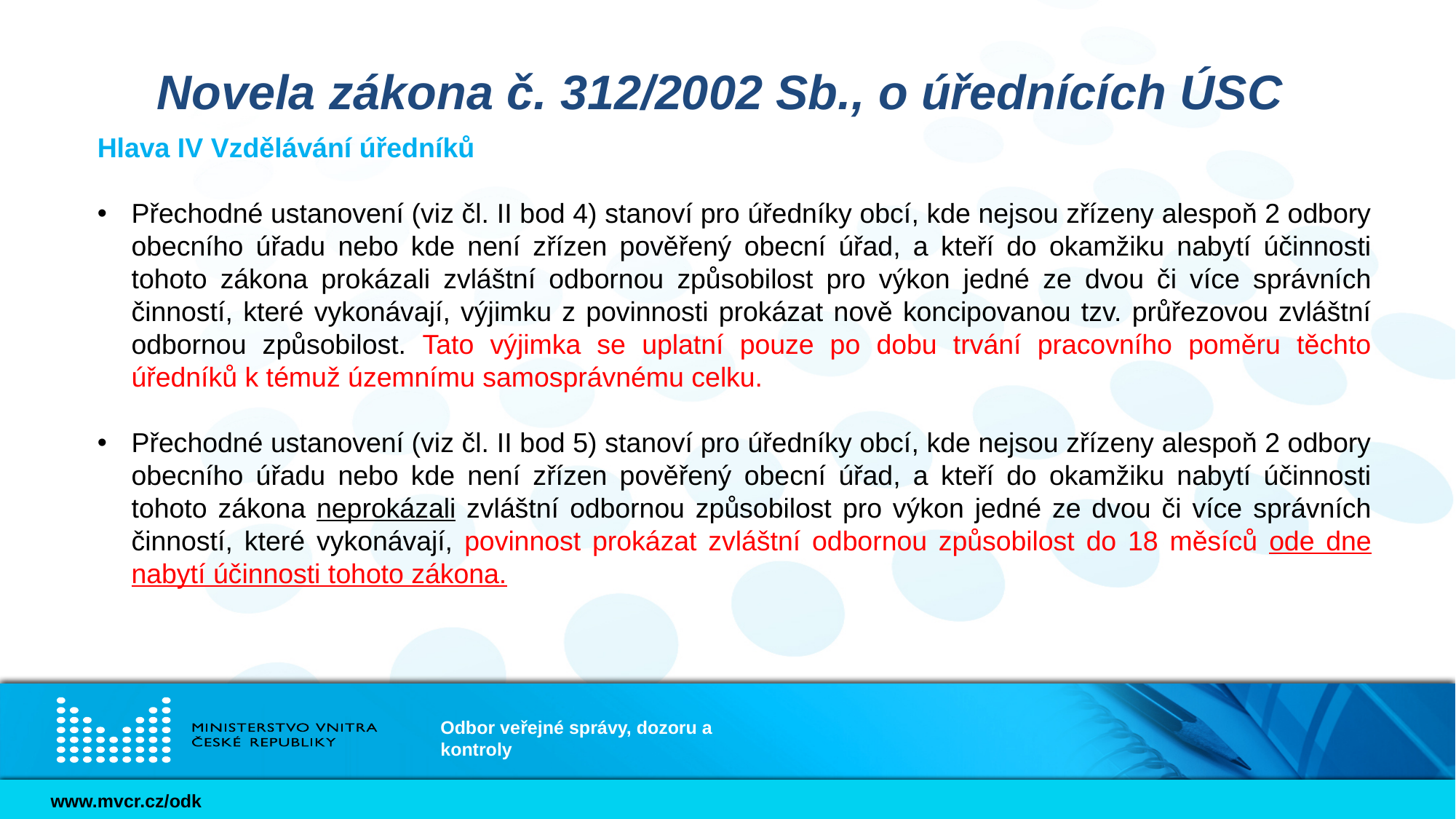

# Novela zákona č. 312/2002 Sb., o úřednících ÚSC
Hlava IV Vzdělávání úředníků

Přechodné ustanovení (viz čl. II bod 4) stanoví pro úředníky obcí, kde nejsou zřízeny alespoň 2 odbory obecního úřadu nebo kde není zřízen pověřený obecní úřad, a kteří do okamžiku nabytí účinnosti tohoto zákona prokázali zvláštní odbornou způsobilost pro výkon jedné ze dvou či více správních činností, které vykonávají, výjimku z povinnosti prokázat nově koncipovanou tzv. průřezovou zvláštní odbornou způsobilost. Tato výjimka se uplatní pouze po dobu trvání pracovního poměru těchto úředníků k témuž územnímu samosprávnému celku.

Přechodné ustanovení (viz čl. II bod 5) stanoví pro úředníky obcí, kde nejsou zřízeny alespoň 2 odbory obecního úřadu nebo kde není zřízen pověřený obecní úřad, a kteří do okamžiku nabytí účinnosti tohoto zákona neprokázali zvláštní odbornou způsobilost pro výkon jedné ze dvou či více správních činností, které vykonávají, povinnost prokázat zvláštní odbornou způsobilost do 18 měsíců ode dne nabytí účinnosti tohoto zákona.